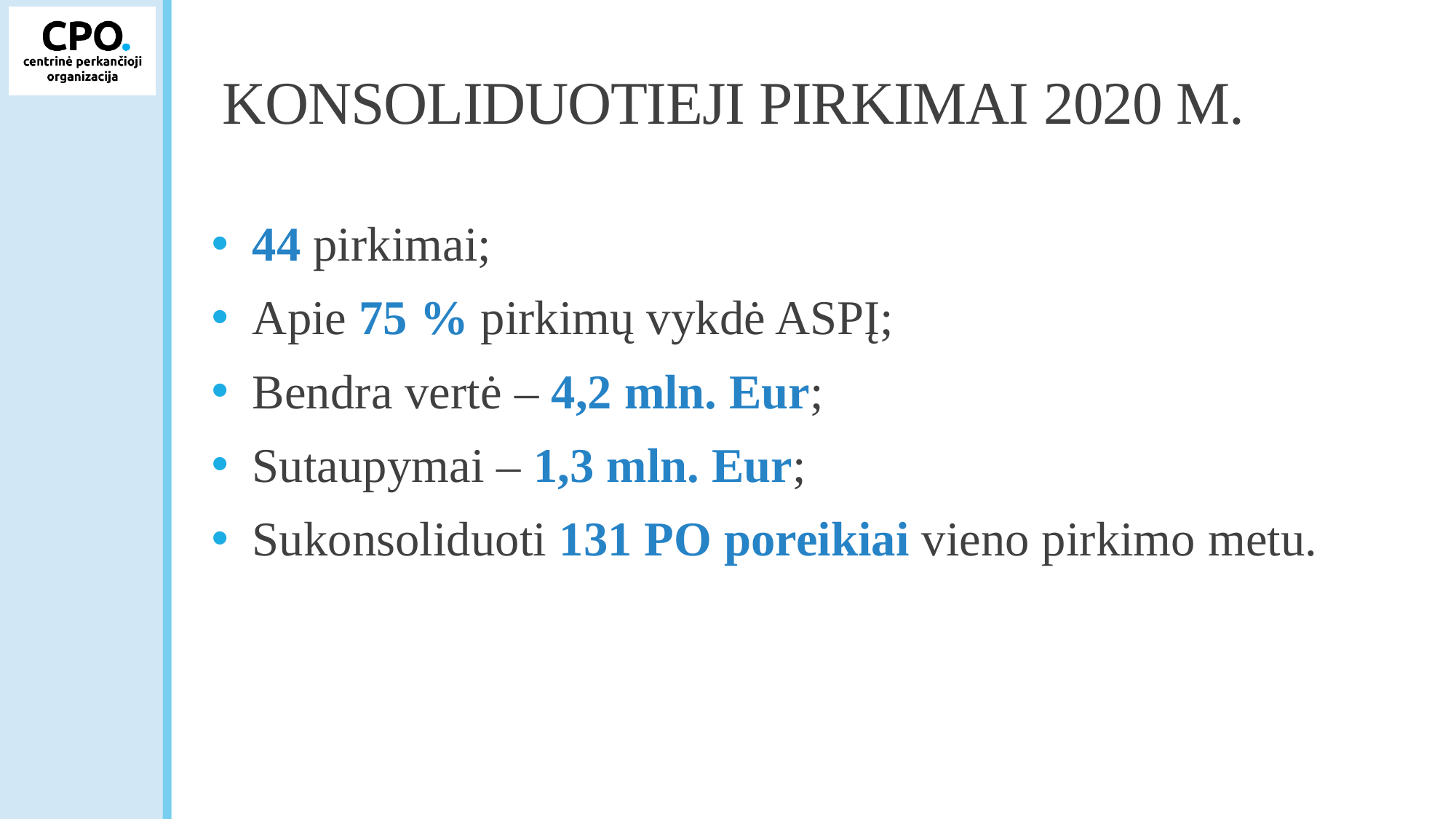

# Konsoliduotieji pirkimai 2020 m.
44 pirkimai;
Apie 75 % pirkimų vykdė ASPĮ;
Bendra vertė – 4,2 mln. Eur;
Sutaupymai – 1,3 mln. Eur;
Sukonsoliduoti 131 PO poreikiai vieno pirkimo metu.